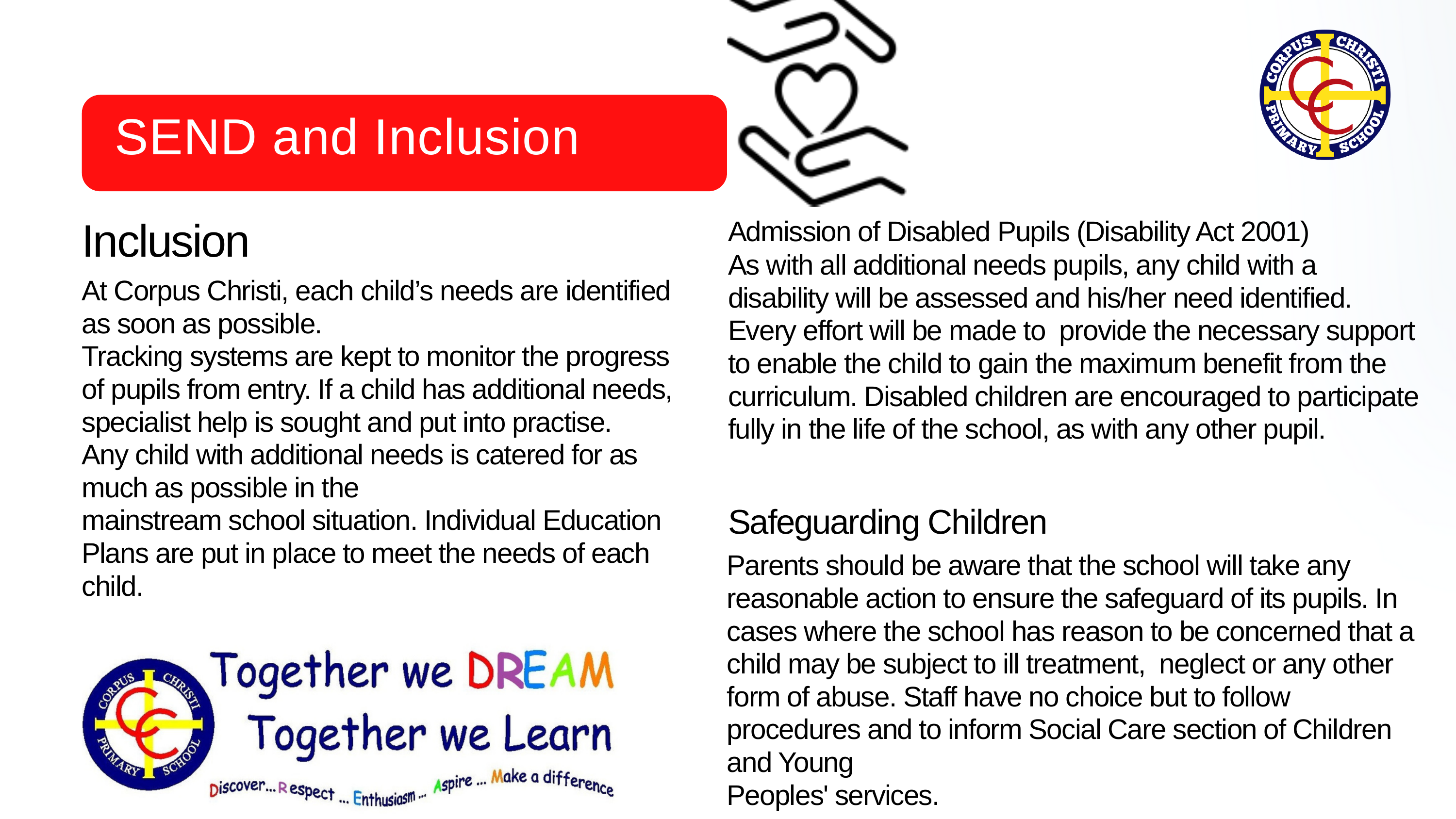

SEND and Inclusion
Inclusion
Admission of Disabled Pupils (Disability Act 2001)
As with all additional needs pupils, any child with a disability will be assessed and his/her need identified. Every effort will be made to  provide the necessary support to enable the child to gain the maximum benefit from the curriculum. Disabled children are encouraged to participate fully in the life of the school, as with any other pupil.
At Corpus Christi, each child’s needs are identified as soon as possible.
Tracking systems are kept to monitor the progress of pupils from entry. If a child has additional needs, specialist help is sought and put into practise.
Any child with additional needs is catered for as much as possible in the
mainstream school situation. Individual Education Plans are put in place to meet the needs of each child.

Safeguarding Children
Parents should be aware that the school will take any reasonable action to ensure the safeguard of its pupils. In cases where the school has reason to be concerned that a child may be subject to ill treatment,  neglect or any other form of abuse. Staff have no choice but to follow  procedures and to inform Social Care section of Children and Young
Peoples' services.